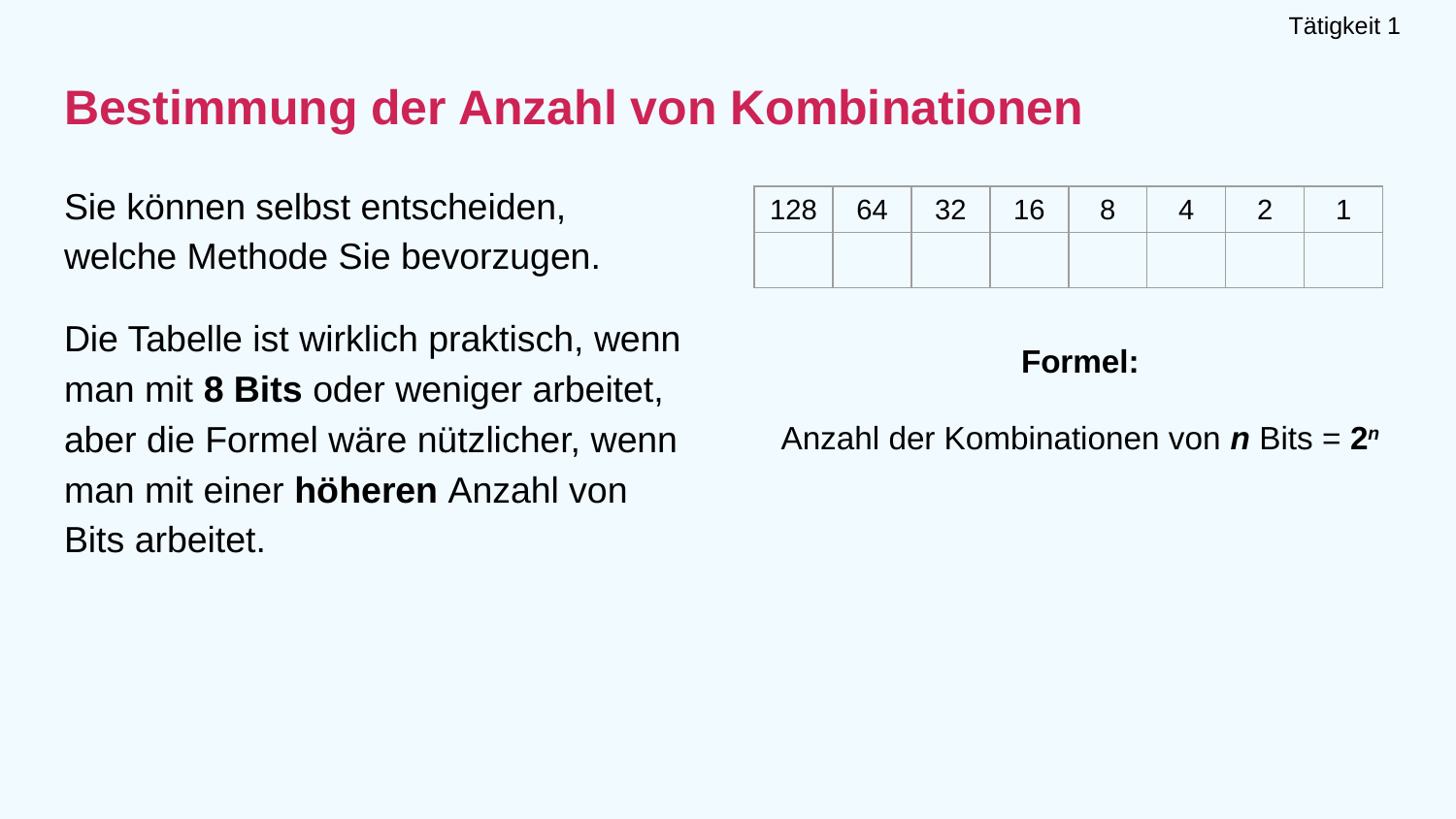

Tätigkeit 1
# Bestimmung der Anzahl von Kombinationen

Formel:
Anzahl der Kombinationen von n Bits = 2n
Sie können selbst entscheiden, welche Methode Sie bevorzugen.
Die Tabelle ist wirklich praktisch, wenn man mit 8 Bits oder weniger arbeitet, aber die Formel wäre nützlicher, wenn man mit einer höheren Anzahl von Bits arbeitet.

| 128 | 64 | 32 | 16 | 8 | 4 | 2 | 1 |
| --- | --- | --- | --- | --- | --- | --- | --- |
|  |  |  |  |  |  |  |  |